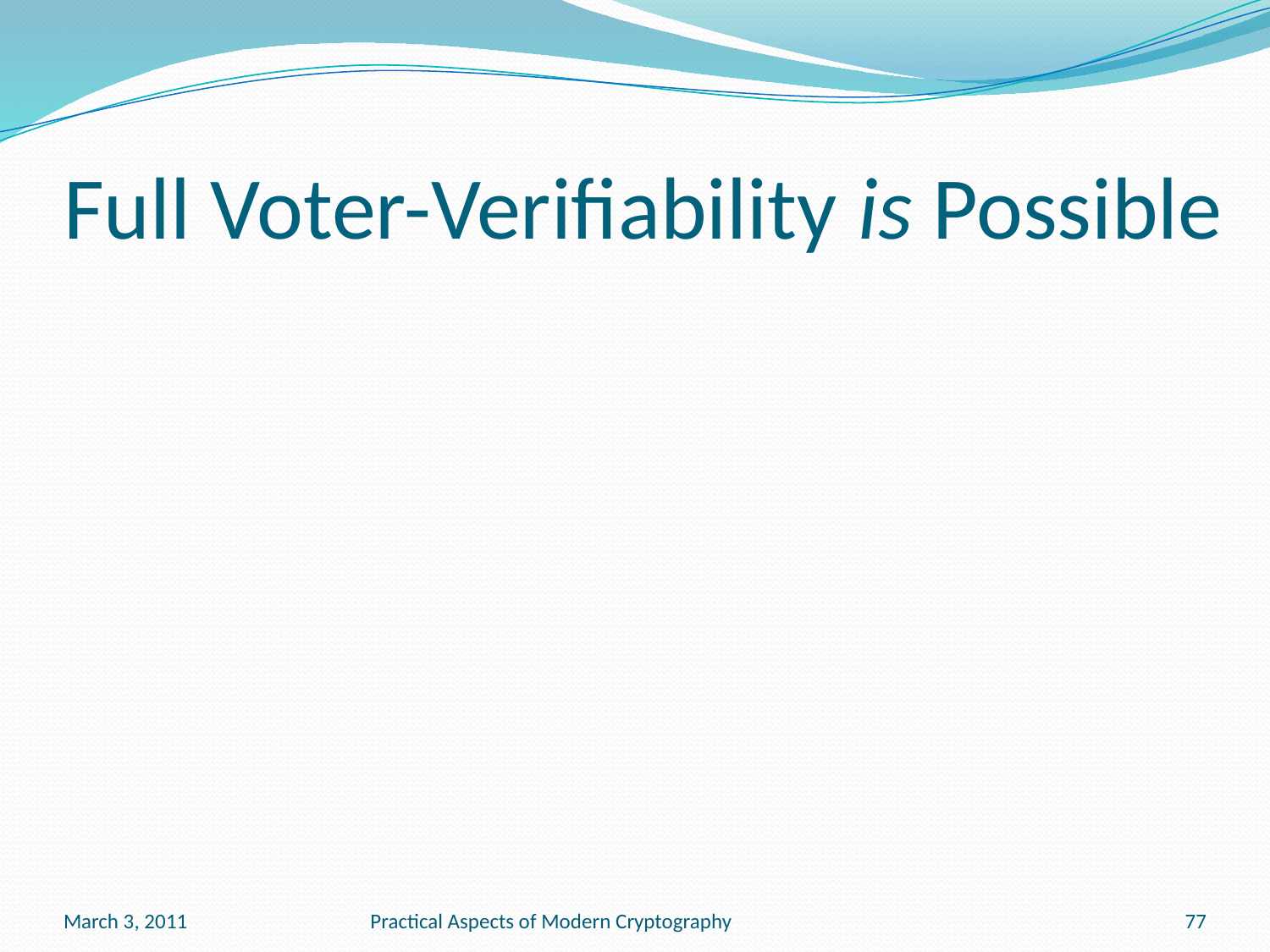

# Full Voter-Verifiability is Possible
March 3, 2011
Practical Aspects of Modern Cryptography
77